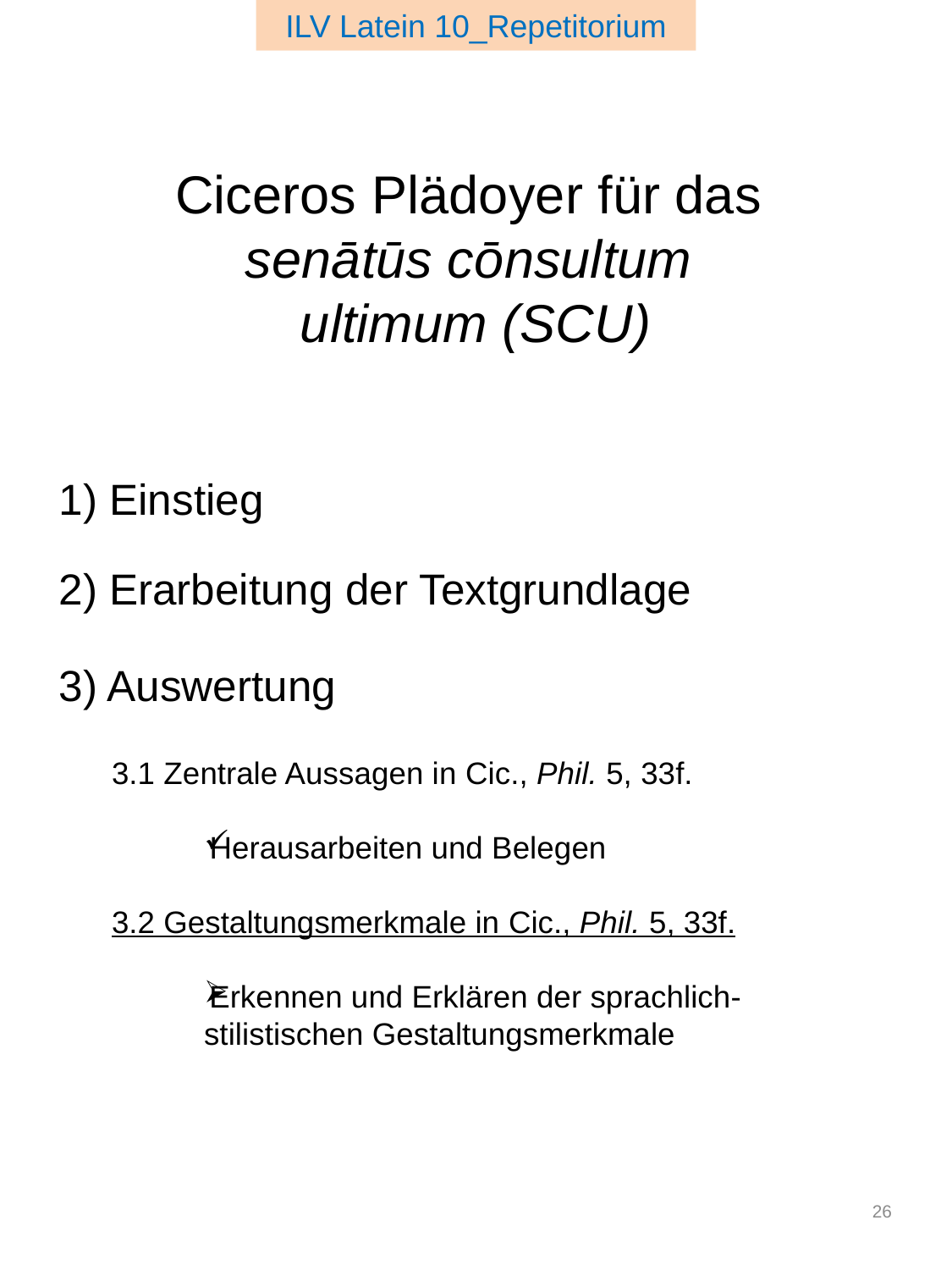

ILV Latein 10_Repetitorium
Ciceros Plädoyer für das
senātūs cōnsultum
ultimum (SCU)
1) Einstieg

2) Erarbeitung der Textgrundlage

3) Auswertung

 3.1 Zentrale Aussagen in Cic., Phil. 5, 33f.

Herausarbeiten und Belegen

 3.2 Gestaltungsmerkmale in Cic., Phil. 5, 33f.

Erkennen und Erklären der sprachlich-
stilistischen Gestaltungsmerkmale

26